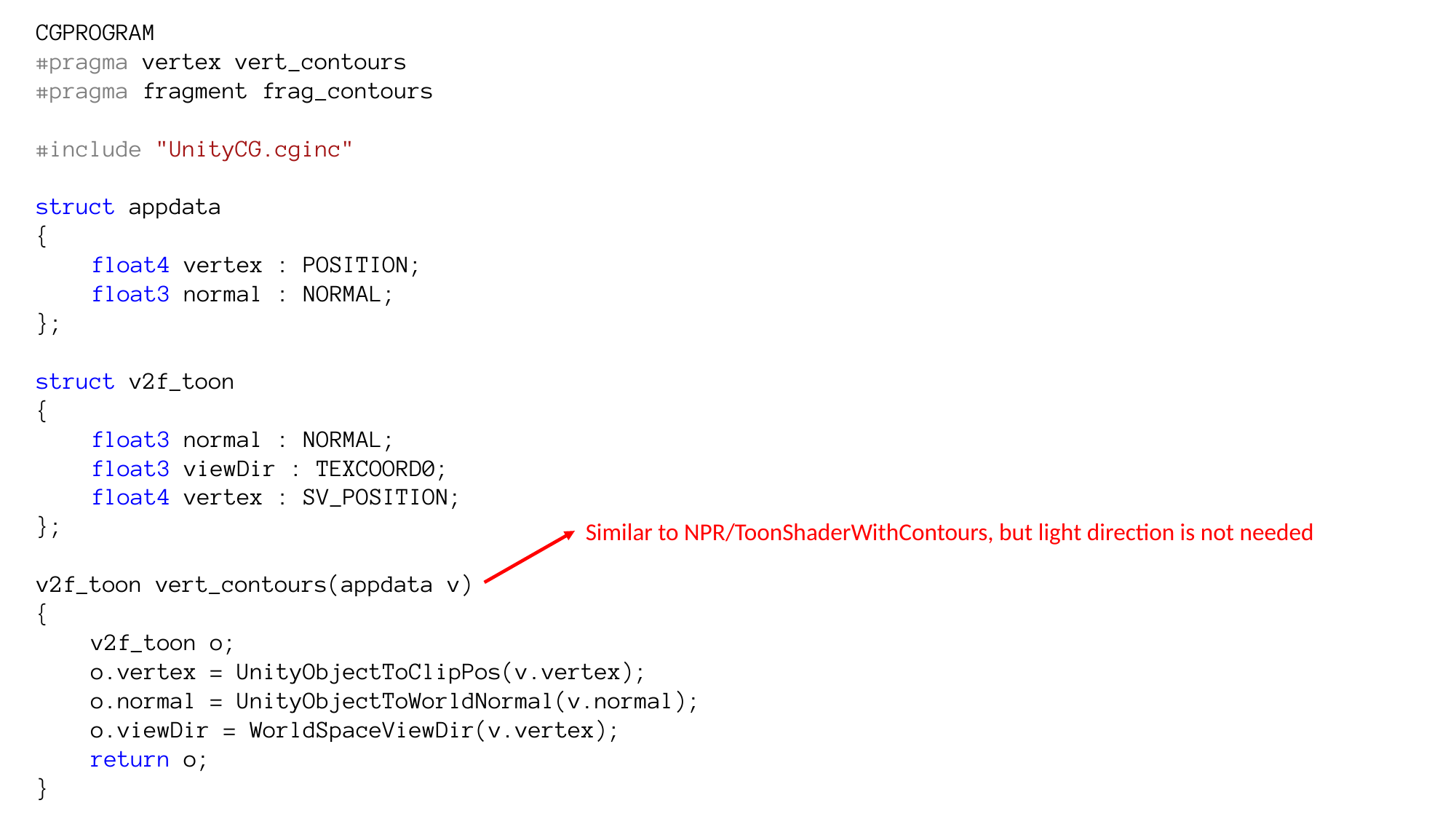

CGPROGRAM
#pragma vertex vert_contours
#pragma fragment frag_contours

#include "UnityCG.cginc"

struct appdata
{
float4 vertex : POSITION;
float3 normal : NORMAL;
};

struct v2f_toon
{
float3 normal : NORMAL;
float3 viewDir : TEXCOORD0;
float4 vertex : SV_POSITION;
};

v2f_toon vert_contours(appdata v)
{
v2f_toon o;
o.vertex = UnityObjectToClipPos(v.vertex);
o.normal = UnityObjectToWorldNormal(v.normal);
o.viewDir = WorldSpaceViewDir(v.vertex);
return o;
}
Similar to NPR/ToonShaderWithContours, but light direction is not needed